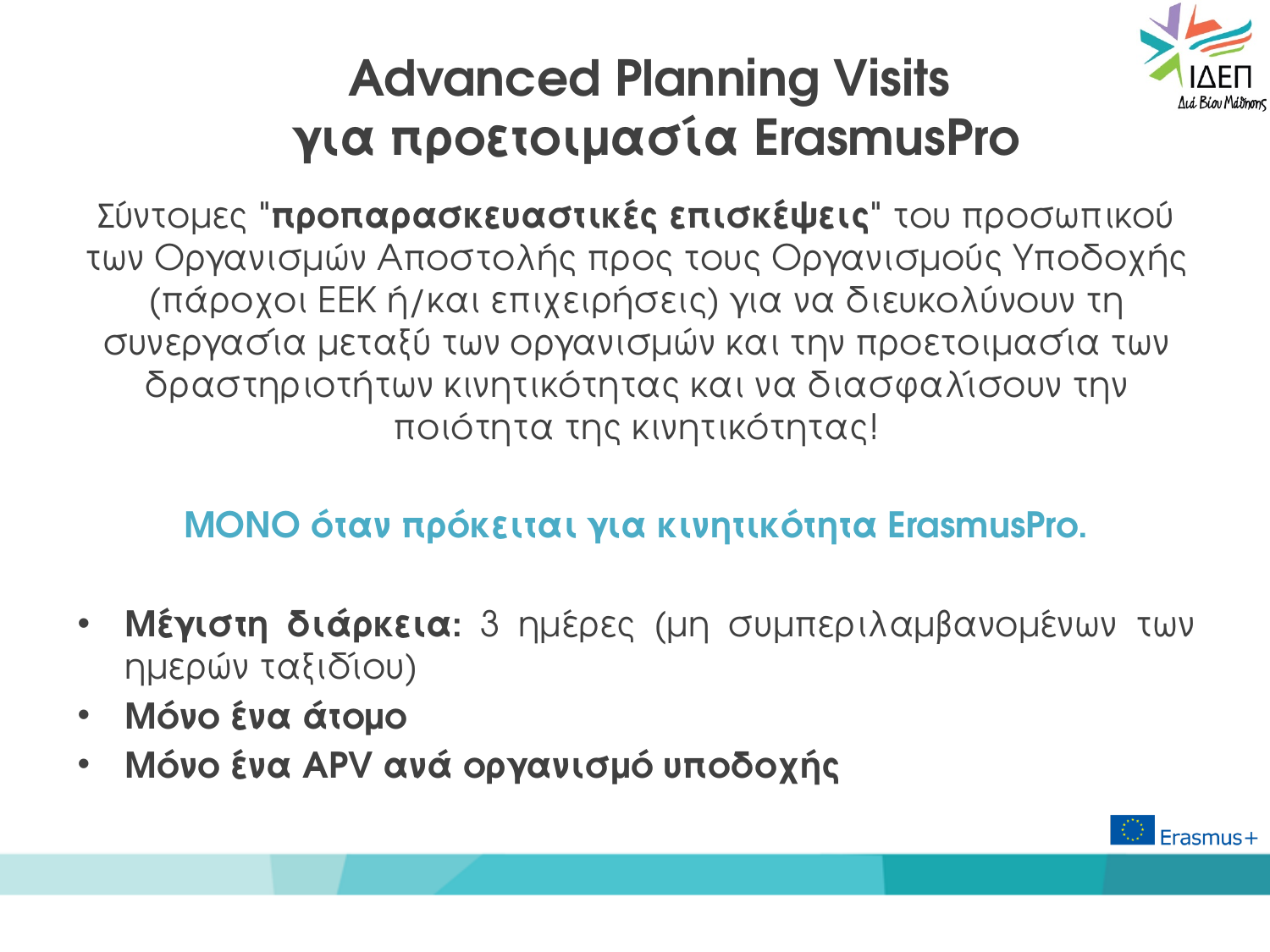

# Advanced Planning Visits για προετοιμασία ErasmusPro
Σύντομες "προπαρασκευαστικές επισκέψεις" του προσωπικού των Οργανισμών Αποστολής προς τους Οργανισμούς Υποδοχής (πάροχοι ΕΕΚ ή/και επιχειρήσεις) για να διευκολύνουν τη συνεργασία μεταξύ των οργανισμών και την προετοιμασία των δραστηριοτήτων κινητικότητας και να διασφαλίσουν την ποιότητα της κινητικότητας!

 ΜΟΝΟ όταν πρόκειται για κινητικότητα ErasmusPro.

Μέγιστη διάρκεια: 3 ημέρες (μη συμπεριλαμβανομένων των ημερών ταξιδίου)
Μόνο ένα άτομο
Μόνο ένα APV ανά οργανισμό υποδοχής